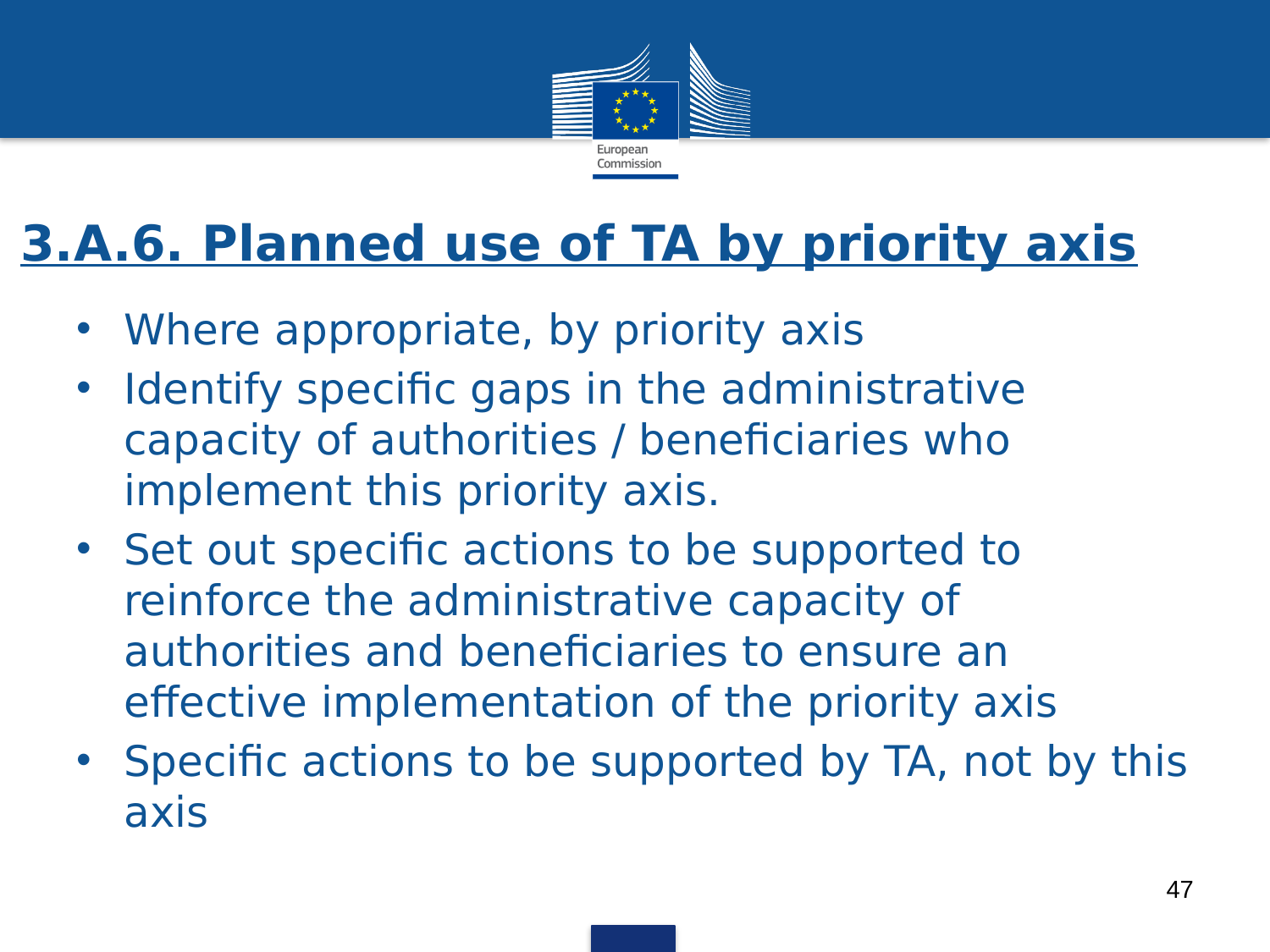

# 3.A.6. Planned use of TA by priority axis
Where appropriate, by priority axis
Identify specific gaps in the administrative capacity of authorities / beneficiaries who implement this priority axis.
Set out specific actions to be supported to reinforce the administrative capacity of authorities and beneficiaries to ensure an effective implementation of the priority axis
Specific actions to be supported by TA, not by this axis

47